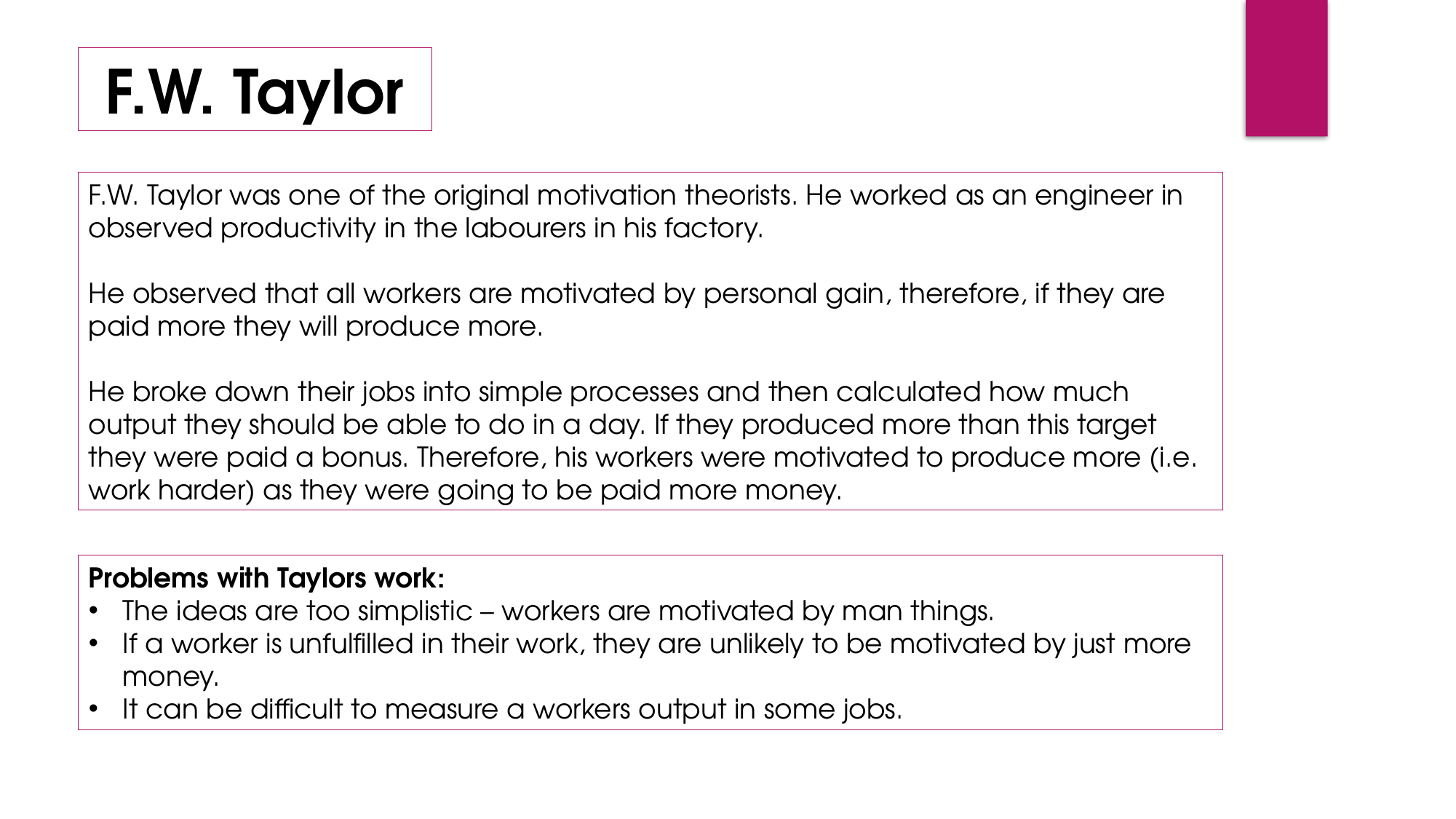

F.W. Taylor
F.W. Taylor was one of the original motivation theorists. He worked as an engineer in observed productivity in the labourers in his factory.

He observed that all workers are motivated by personal gain, therefore, if they are paid more they will produce more.

He broke down their jobs into simple processes and then calculated how much output they should be able to do in a day. If they produced more than this target they were paid a bonus. Therefore, his workers were motivated to produce more (i.e. work harder) as they were going to be paid more money.
Problems with Taylors work:
The ideas are too simplistic – workers are motivated by man things.
If a worker is unfulfilled in their work, they are unlikely to be motivated by just more money.
It can be difficult to measure a workers output in some jobs.